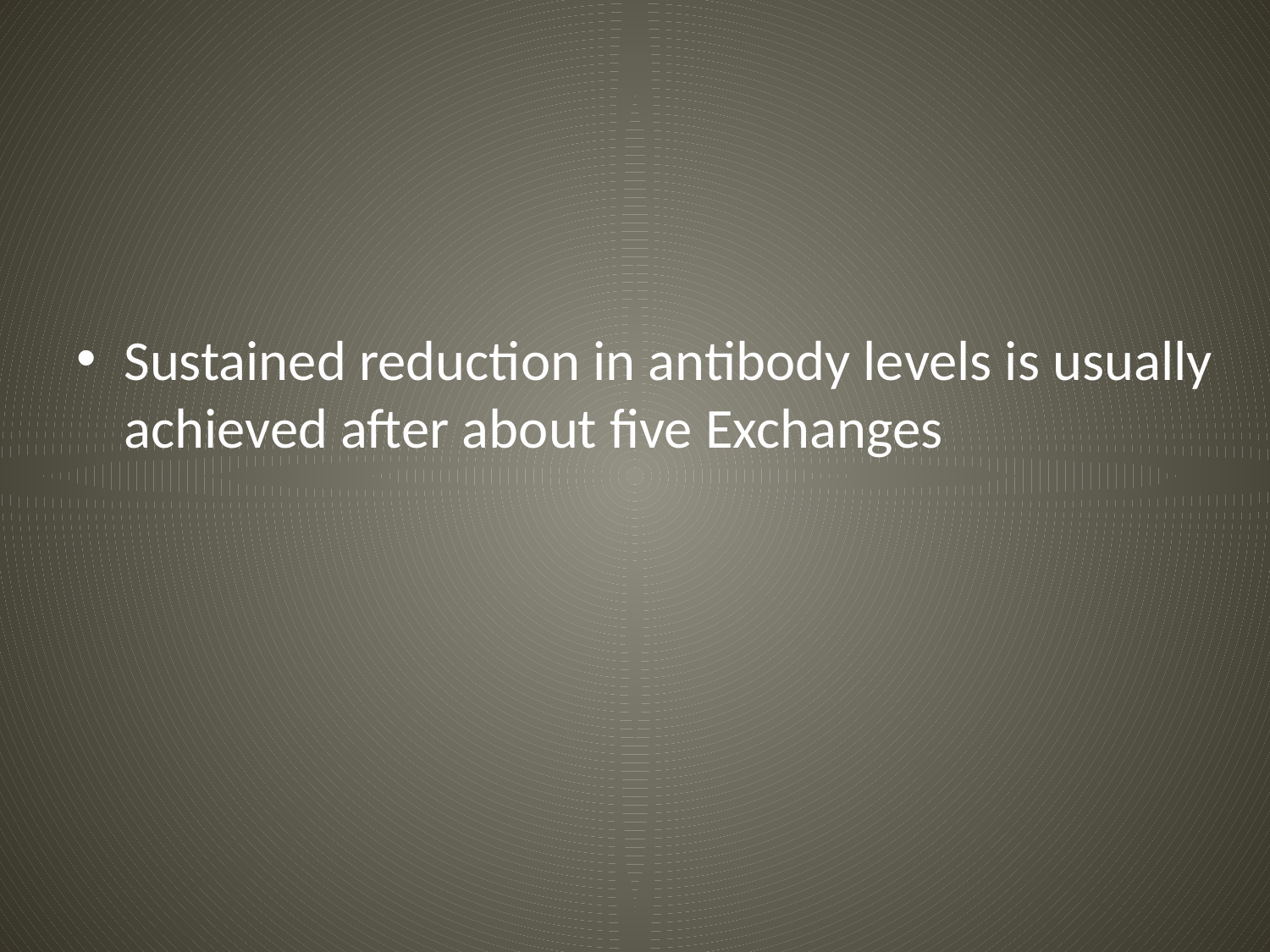

#
Sustained reduction in antibody levels is usually achieved after about five Exchanges